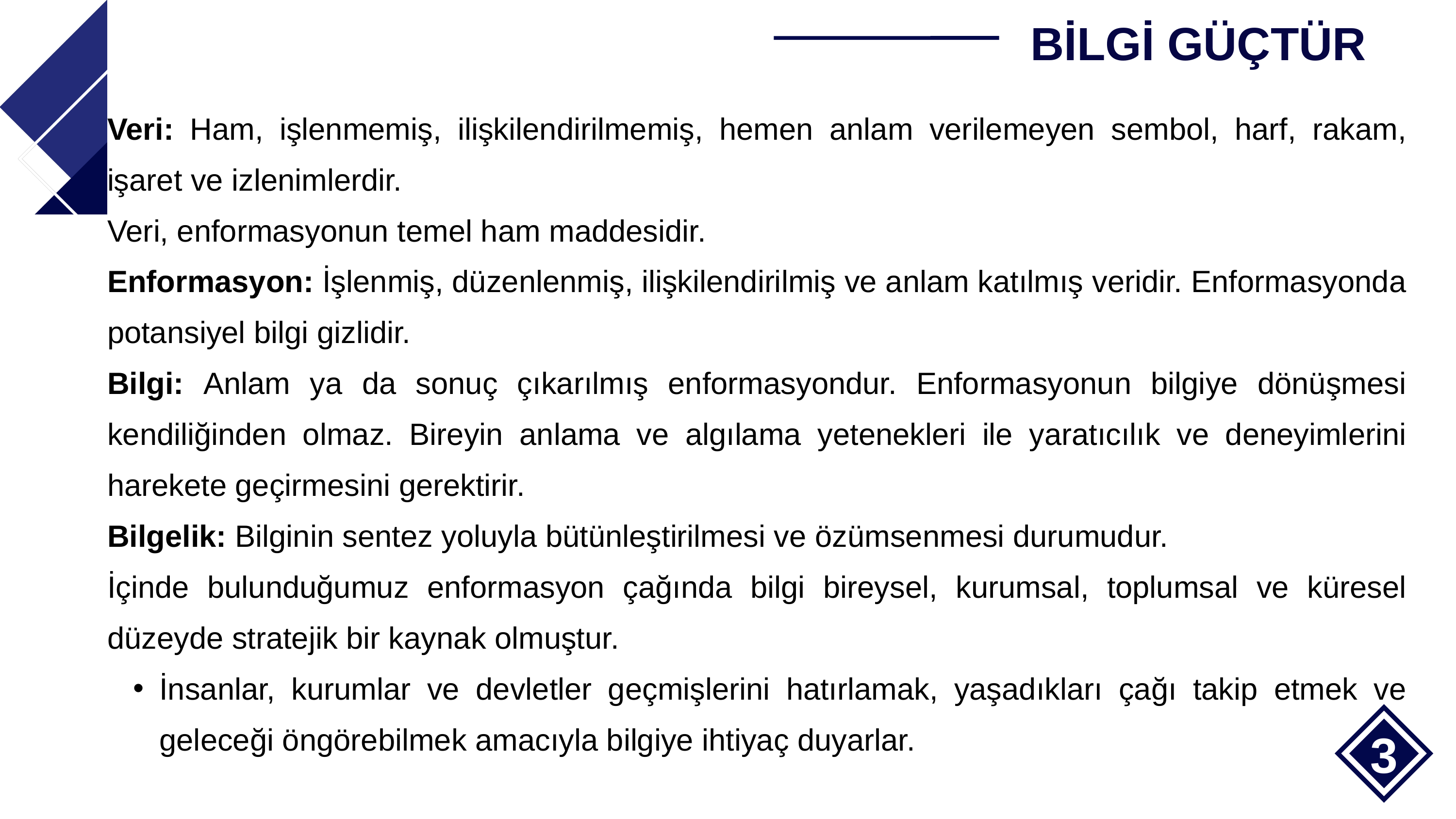

BİLGİ GÜÇTÜR

Veri: Ham, işlenmemiş, ilişkilendirilmemiş, hemen anlam verilemeyen sembol, harf, rakam, işaret ve izlenimlerdir.
Veri, enformasyonun temel ham maddesidir.
Enformasyon: İşlenmiş, düzenlenmiş, ilişkilendirilmiş ve anlam katılmış veridir. Enformasyonda potansiyel bilgi gizlidir.
Bilgi: Anlam ya da sonuç çıkarılmış enformasyondur. Enformasyonun bilgiye dönüşmesi kendiliğinden olmaz. Bireyin anlama ve algılama yetenekleri ile yaratıcılık ve deneyimlerini harekete geçirmesini gerektirir.
Bilgelik: Bilginin sentez yoluyla bütünleştirilmesi ve özümsenmesi durumudur.
İçinde bulunduğumuz enformasyon çağında bilgi bireysel, kurumsal, toplumsal ve küresel düzeyde stratejik bir kaynak olmuştur.
İnsanlar, kurumlar ve devletler geçmişlerini hatırlamak, yaşadıkları çağı takip etmek ve geleceği öngörebilmek amacıyla bilgiye ihtiyaç duyarlar.

3